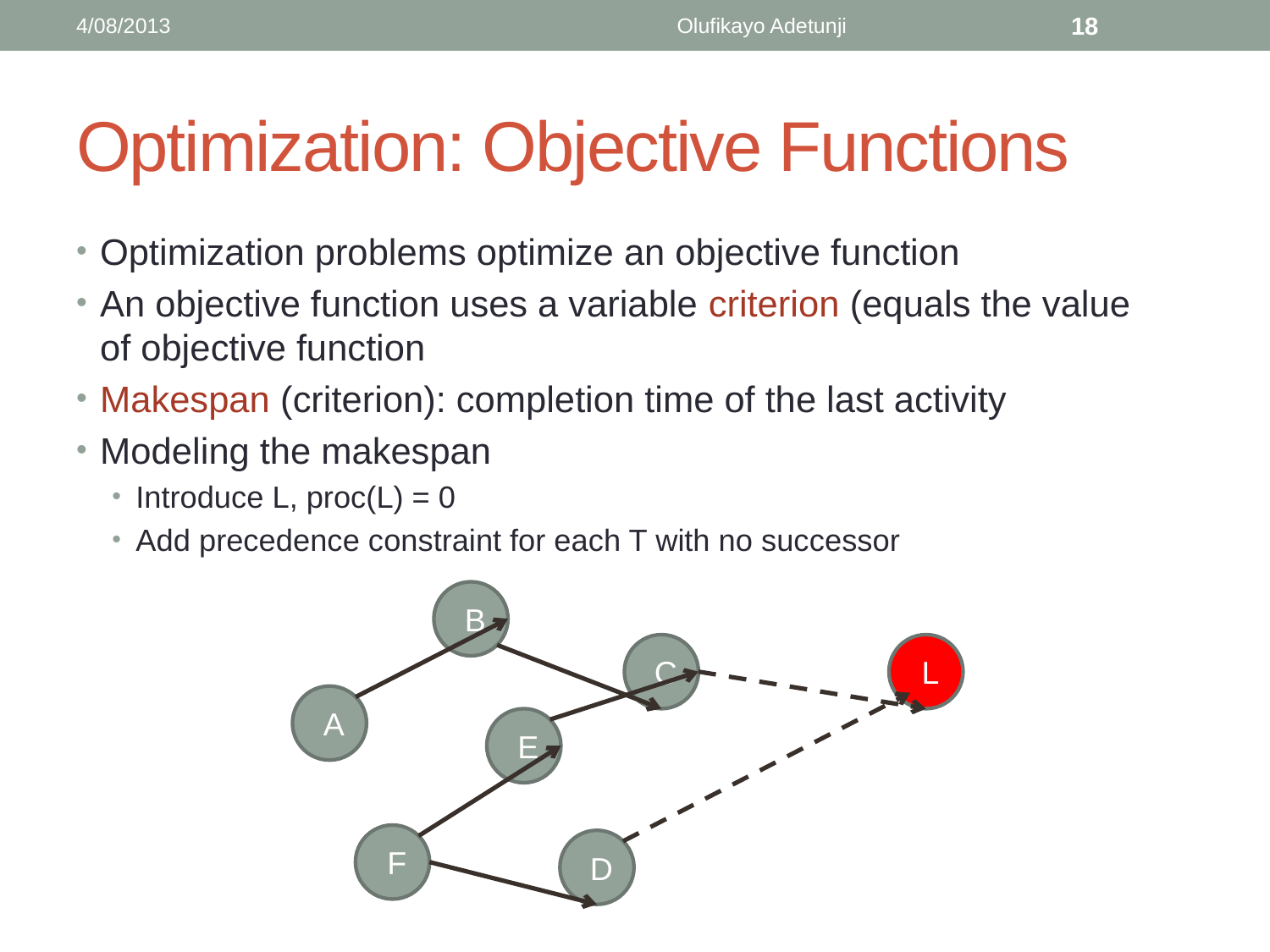

4/08/2013
Olufikayo Adetunji
18
# Optimization: Objective Functions
Optimization problems optimize an objective function
An objective function uses a variable criterion (equals the value of objective function
Makespan (criterion): completion time of the last activity
Modeling the makespan
Introduce L, proc(L) = 0
Add precedence constraint for each T with no successor
 B
 C
 L
 A
 E
 F
 D